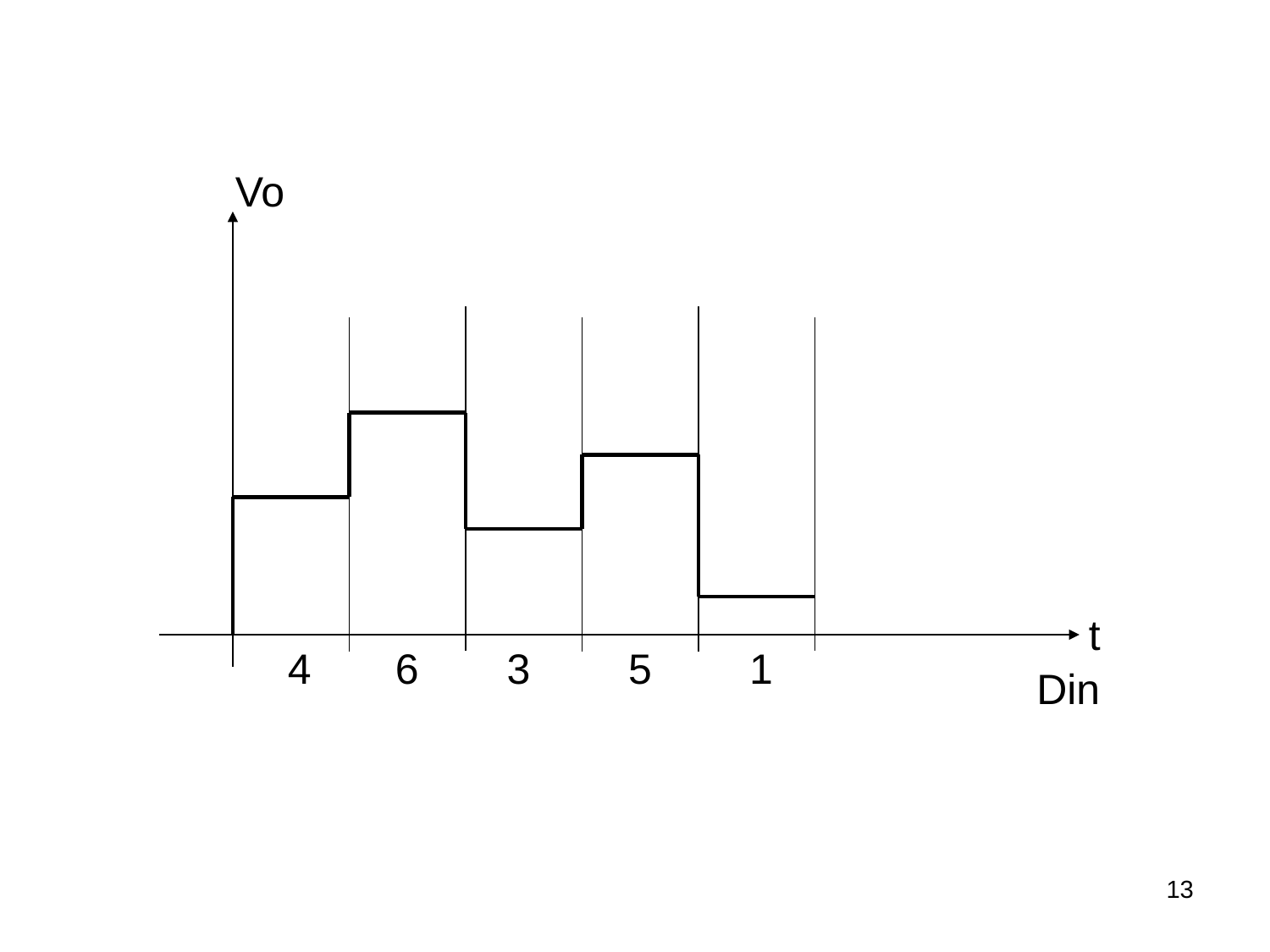

Vo
t
4
6
3
5
1
Din
13